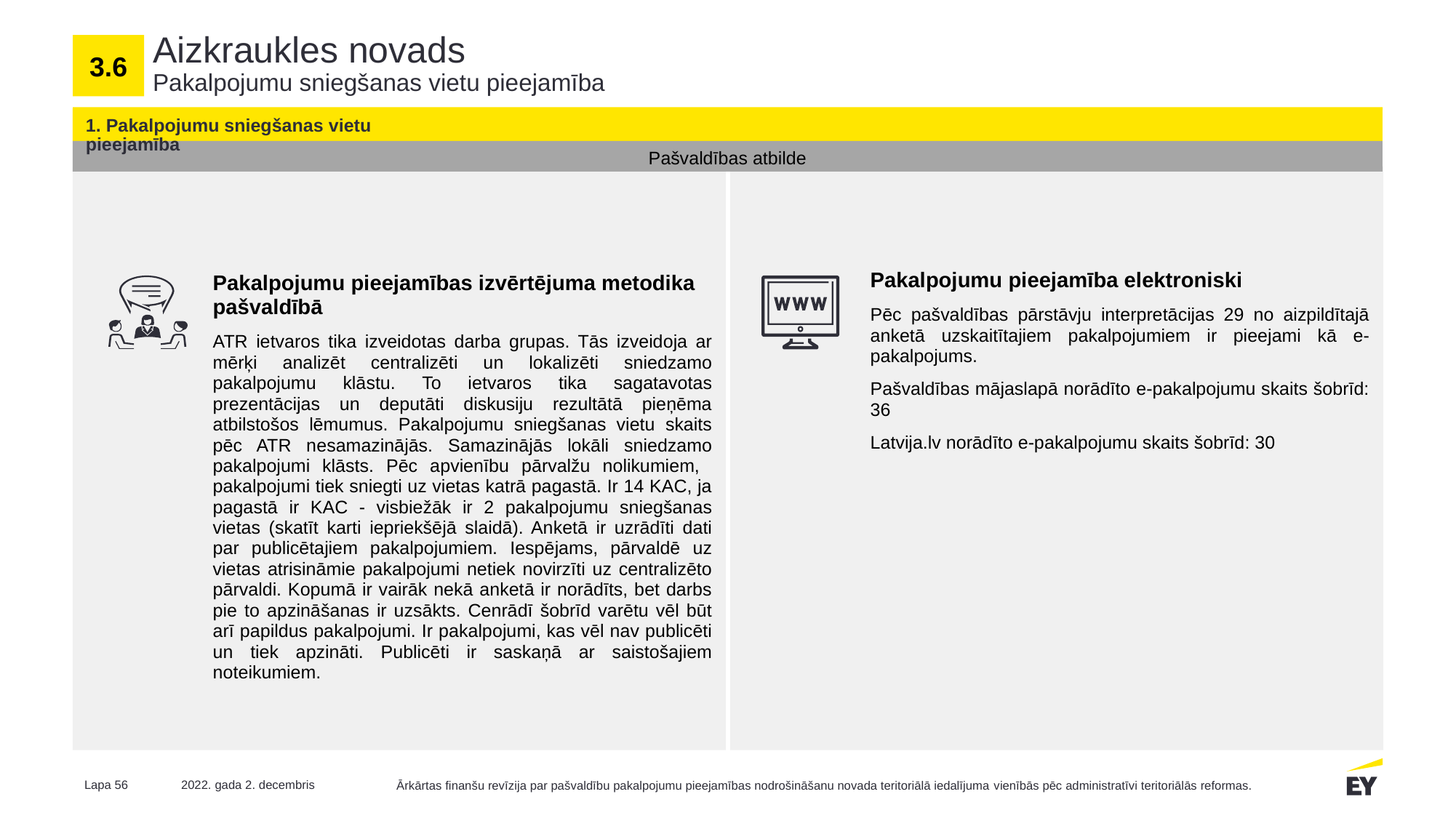

# Aizkraukles novads
3.6
Pakalpojumu sniegšanas vietu pieejamība

1. Pakalpojumu sniegšanas vietu pieejamība
Pašvaldības atbilde

Pakalpojumu pieejamības izvērtējuma metodika pašvaldībā
ATR ietvaros tika izveidotas darba grupas. Tās izveidoja ar mērķi analizēt centralizēti un lokalizēti sniedzamo pakalpojumu klāstu. To ietvaros tika sagatavotas prezentācijas un deputāti diskusiju rezultātā pieņēma atbilstošos lēmumus. Pakalpojumu sniegšanas vietu skaits pēc ATR nesamazinājās. Samazinājās lokāli sniedzamo pakalpojumi klāsts. Pēc apvienību pārvalžu nolikumiem,  pakalpojumi tiek sniegti uz vietas katrā pagastā. Ir 14 KAC, ja pagastā ir KAC - visbiežāk ir 2 pakalpojumu sniegšanas vietas (skatīt karti iepriekšējā slaidā). Anketā ir uzrādīti dati par publicētajiem pakalpojumiem. Iespējams, pārvaldē uz vietas atrisināmie pakalpojumi netiek novirzīti uz centralizēto pārvaldi. Kopumā ir vairāk nekā anketā ir norādīts, bet darbs pie to apzināšanas ir uzsākts. Cenrādī šobrīd varētu vēl būt arī papildus pakalpojumi. Ir pakalpojumi, kas vēl nav publicēti un tiek apzināti. Publicēti ir saskaņā ar saistošajiem noteikumiem.

Pakalpojumu pieejamība elektroniski
Pēc pašvaldības pārstāvju interpretācijas 29 no aizpildītajā anketā uzskaitītajiem pakalpojumiem ir pieejami kā e-pakalpojums.
Pašvaldības mājaslapā norādīto e-pakalpojumu skaits šobrīd: 36
Latvija.lv norādīto e-pakalpojumu skaits šobrīd: 30

Lapa 56
2022. gada 2. decembris
Ārkārtas finanšu revīzija par pašvaldību pakalpojumu pieejamības nodrošināšanu novada teritoriālā iedalījuma vienībās pēc administratīvi teritoriālās reformas.